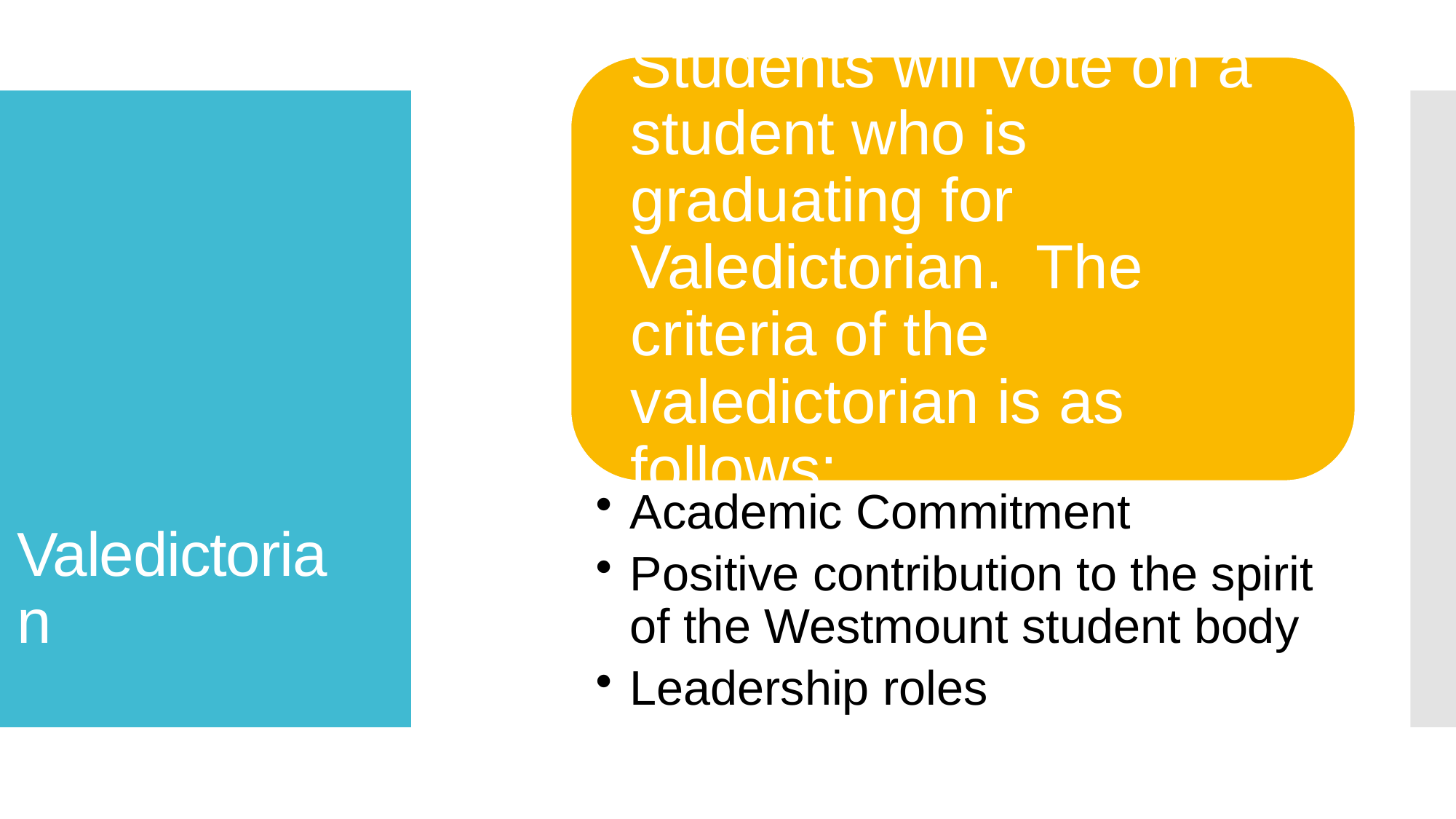

Students will vote on a student who is graduating for Valedictorian.  The criteria of the valedictorian is as follows:
Academic Commitment
Positive contribution to the spirit of the Westmount student body
Leadership roles
# Valedictorian